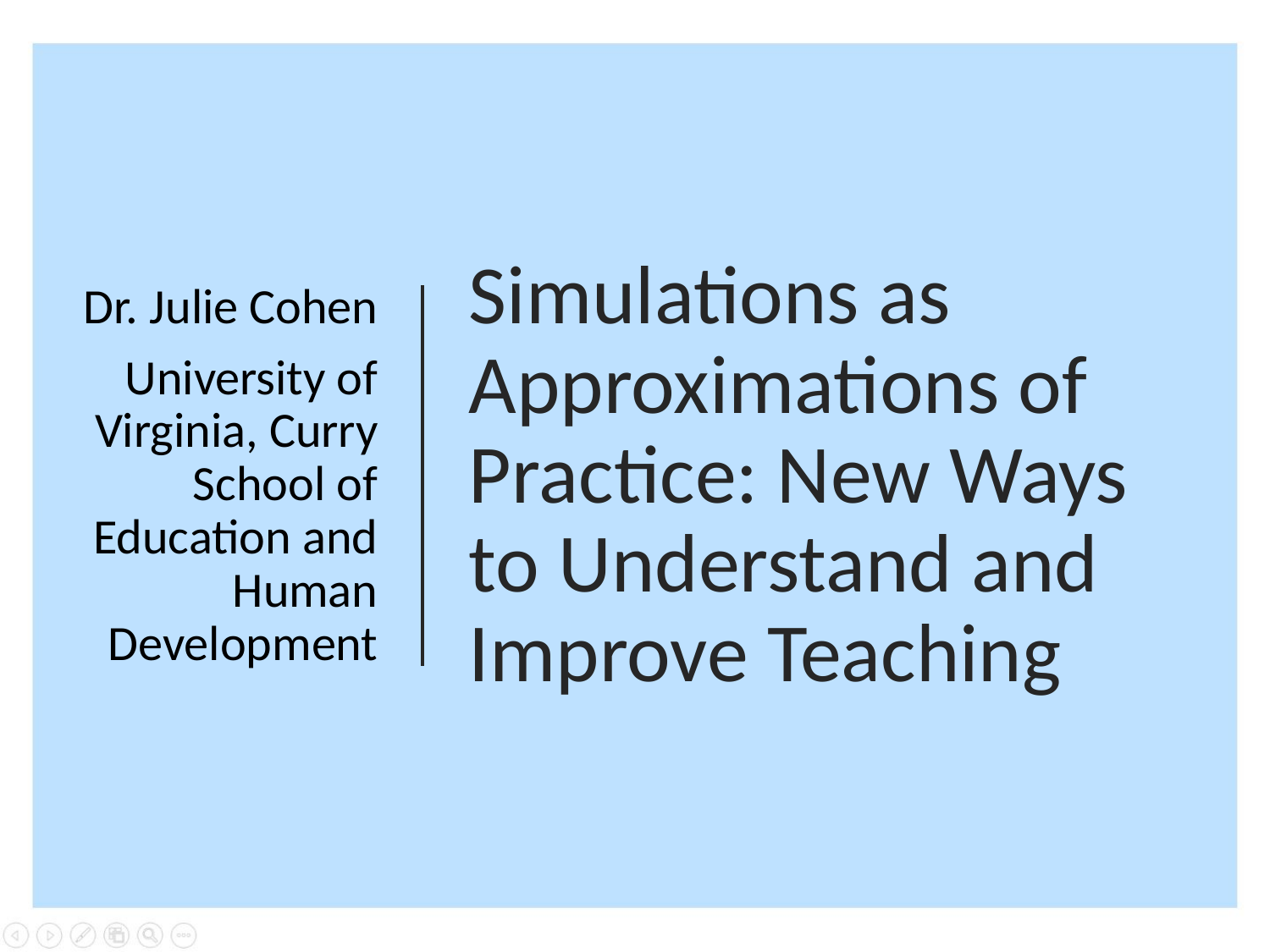

Dr. Julie Cohen
 University of Virginia, Curry School of Education and Human Development
# Simulations as Approximations of Practice: New Ways to Understand and Improve Teaching